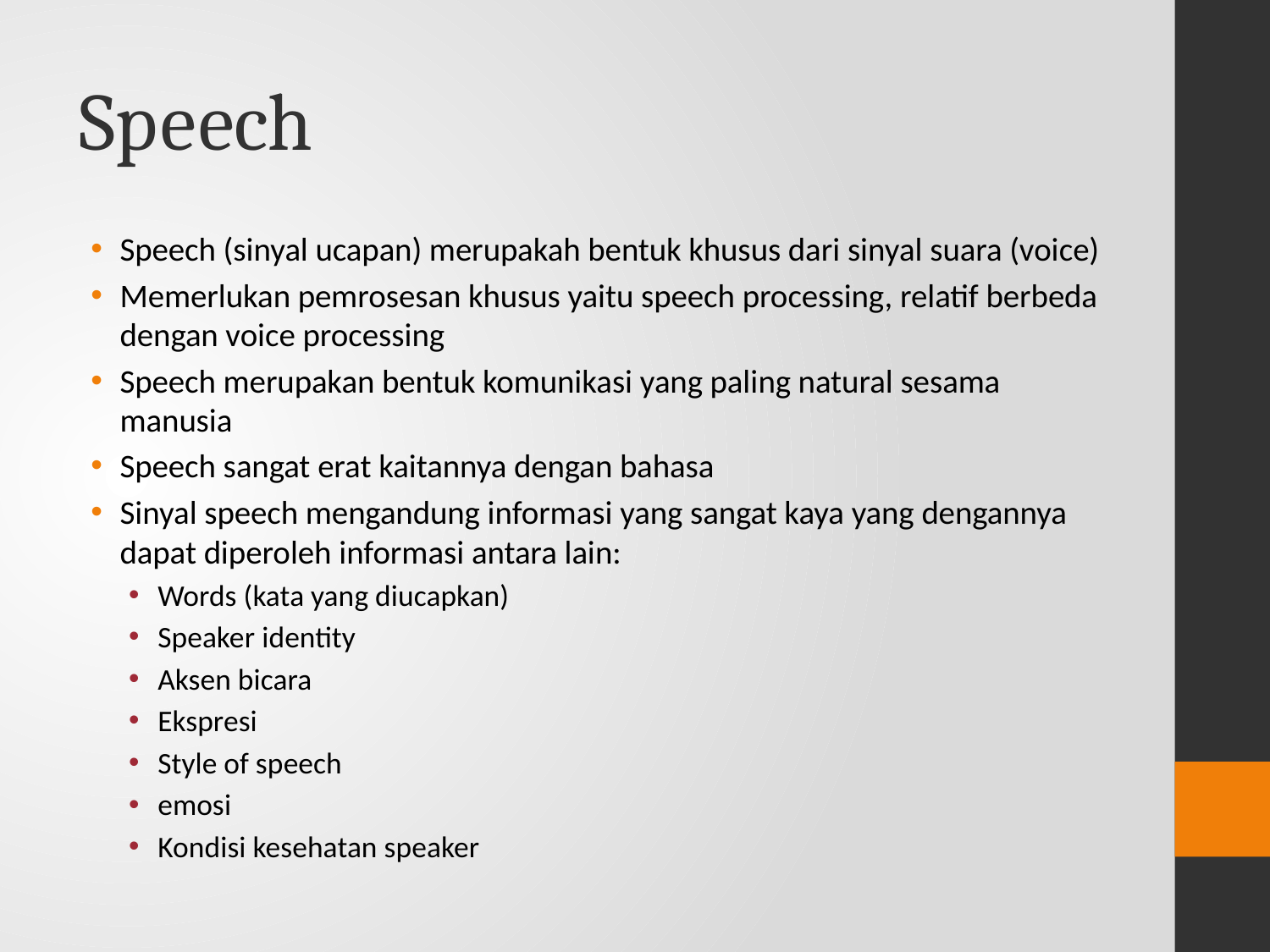

# Speech
Speech (sinyal ucapan) merupakah bentuk khusus dari sinyal suara (voice)
Memerlukan pemrosesan khusus yaitu speech processing, relatif berbeda dengan voice processing
Speech merupakan bentuk komunikasi yang paling natural sesama manusia
Speech sangat erat kaitannya dengan bahasa
Sinyal speech mengandung informasi yang sangat kaya yang dengannya dapat diperoleh informasi antara lain:
Words (kata yang diucapkan)
Speaker identity
Aksen bicara
Ekspresi
Style of speech
emosi
Kondisi kesehatan speaker